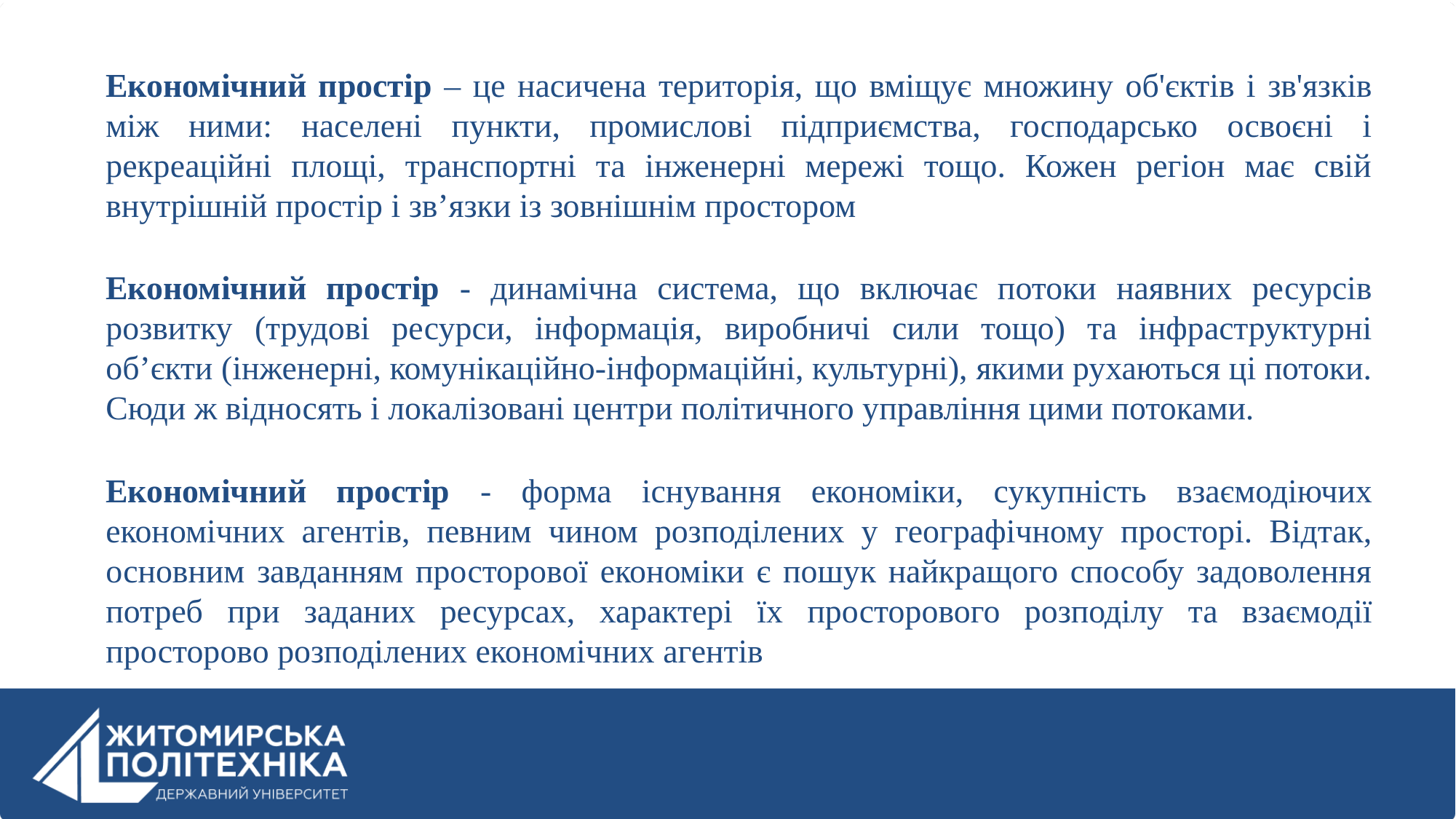

Економічний простір – це насичена територія, що вміщує множину об'єктів і зв'язків між ними: населені пункти, промислові підприємства, господарсько освоєні і рекреаційні площі, транспортні та інженерні мережі тощо. Кожен регіон має свій внутрішній простір і зв’язки із зовнішнім простором
Економічний простір - динамічна система, що включає потоки наявних ресурсів розвитку (трудові ресурси, інформація, виробничі сили тощо) та інфраструктурні об’єкти (інженерні, комунікаційно-інформаційні, культурні), якими рухаються ці потоки. Сюди ж відносять і локалізовані центри політичного управління цими потоками.
Економічний простір - форма існування економіки, сукупність взаємодіючих економічних агентів, певним чином розподілених у географічному просторі. Відтак, основним завданням просторової економіки є пошук найкращого способу задоволення потреб при заданих ресурсах, характері їх просторового розподілу та взаємодії просторово розподілених економічних агентів